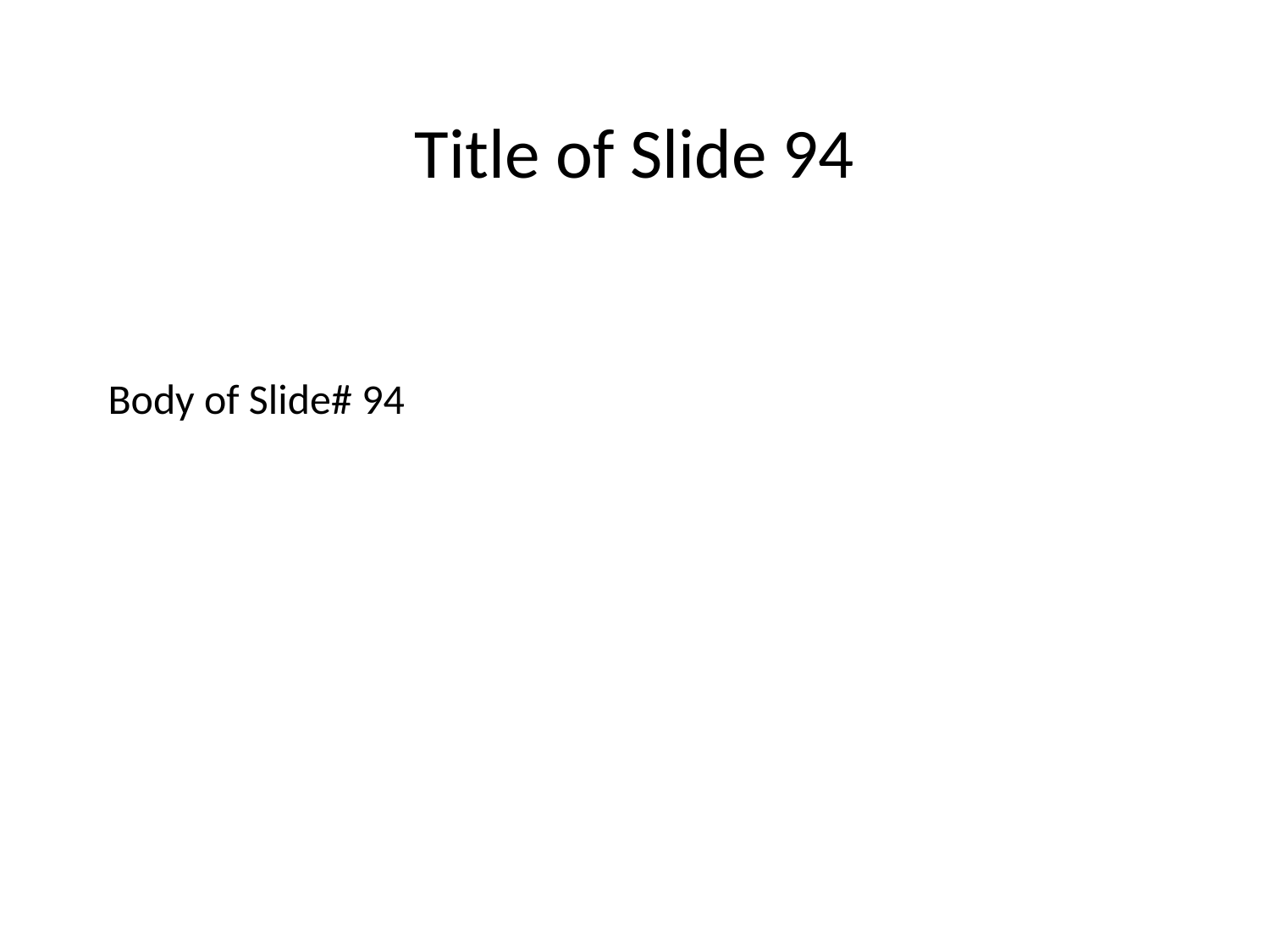

Title of Slide 94
# Body of Slide# 94